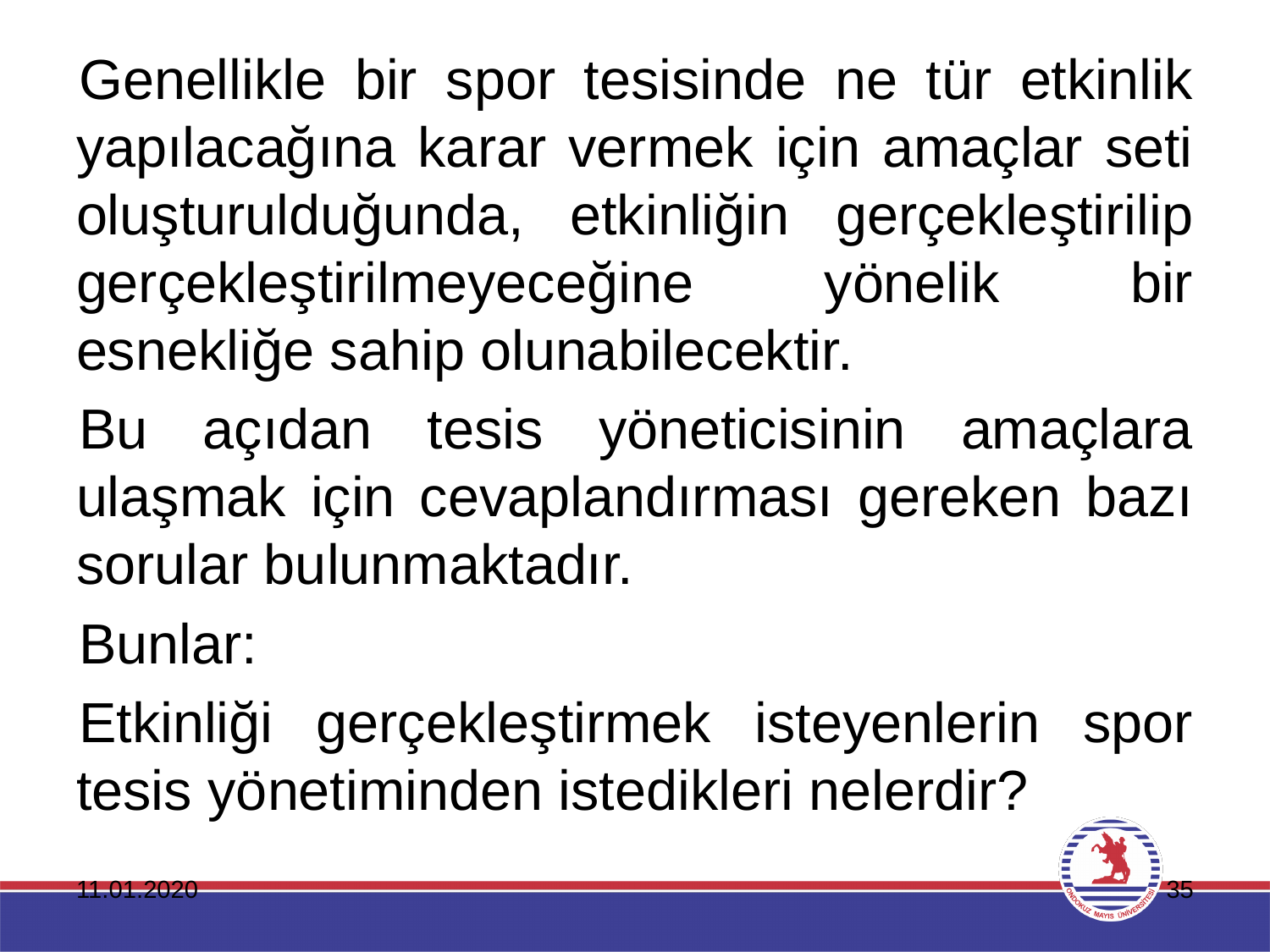

Genellikle bir spor tesisinde ne tür etkinlik yapılacağına karar vermek için amaçlar seti oluşturulduğunda, etkinliğin gerçekleştirilip gerçekleştirilmeyeceğine yönelik bir esnekliğe sahip olunabilecektir.
Bu açıdan tesis yöneticisinin amaçlara ulaşmak için cevaplandırması gereken bazı sorular bulunmaktadır.
Bunlar:
Etkinliği gerçekleştirmek isteyenlerin spor tesis yönetiminden istedikleri nelerdir?
11.01.2020
35